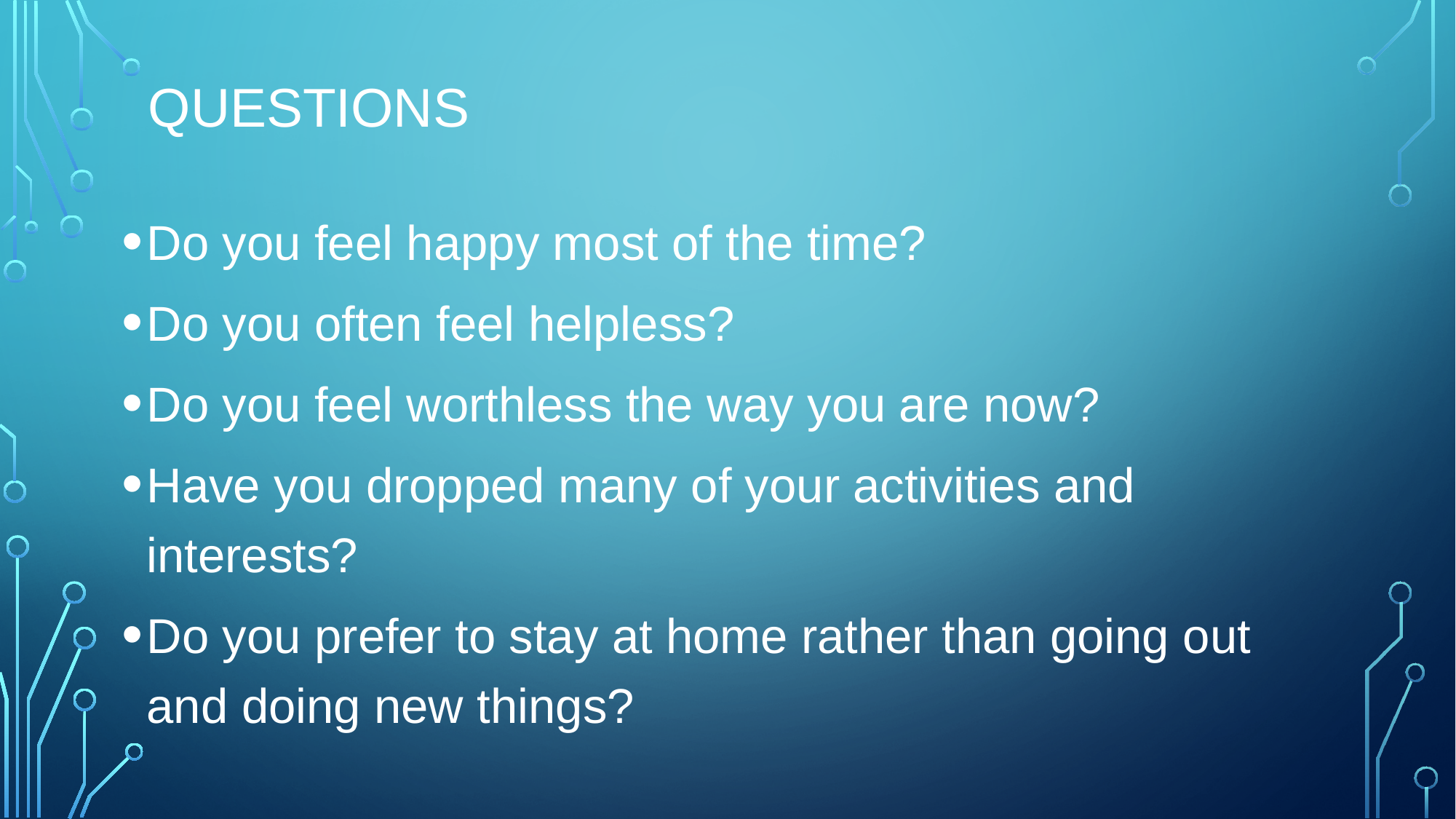

# Questions
Do you feel happy most of the time?
Do you often feel helpless?
Do you feel worthless the way you are now?
Have you dropped many of your activities and interests?
Do you prefer to stay at home rather than going out and doing new things?